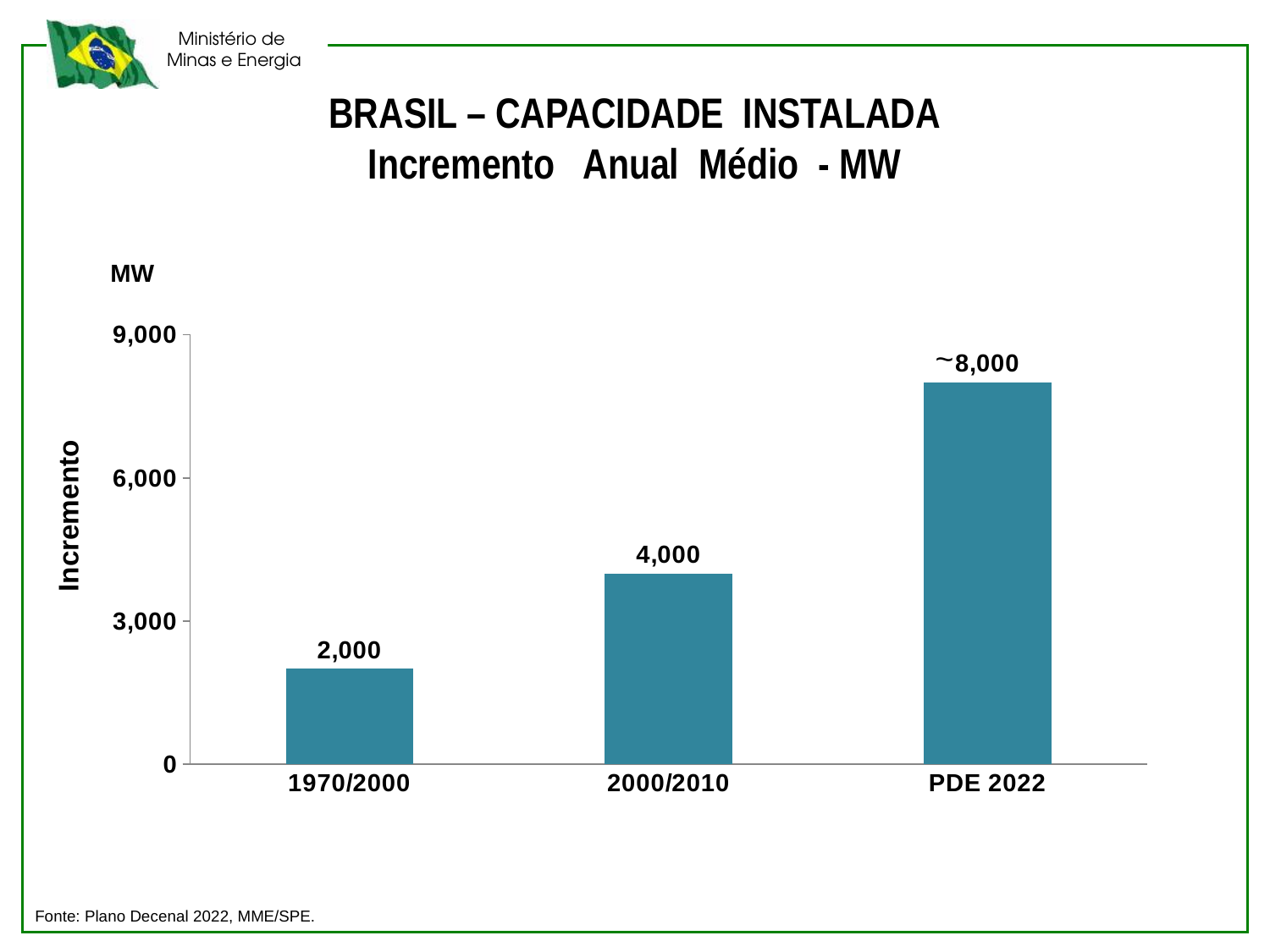

BRASIL – CAPACIDADE  INSTALADA
Incremento   Anual  Médio  - MW
MW

### Chart

| Category | Energia Total |
|---|---|
| 1970/2000 | 2000.0 |
| 2000/2010 | 4000.0 |
| PDE 2022 | 8000.0 |
~
Incremento
Fonte: Plano Decenal 2022, MME/SPE.